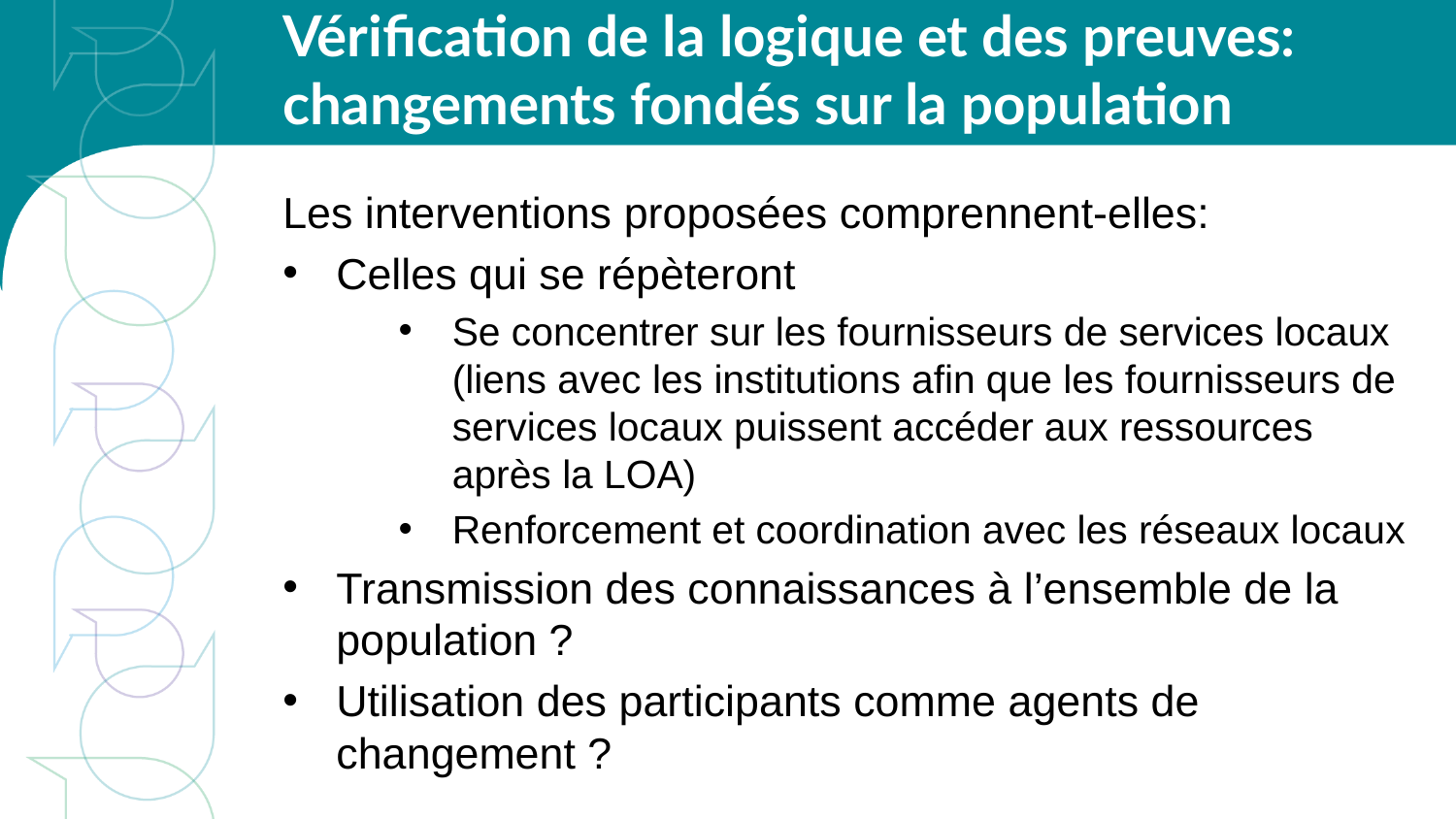

# Vérification de la logique et des preuves: changements fondés sur la population
Les interventions proposées comprennent-elles:
Celles qui se répèteront
Se concentrer sur les fournisseurs de services locaux (liens avec les institutions afin que les fournisseurs de services locaux puissent accéder aux ressources après la LOA)
Renforcement et coordination avec les réseaux locaux
Transmission des connaissances à l’ensemble de la population ?
Utilisation des participants comme agents de changement ?